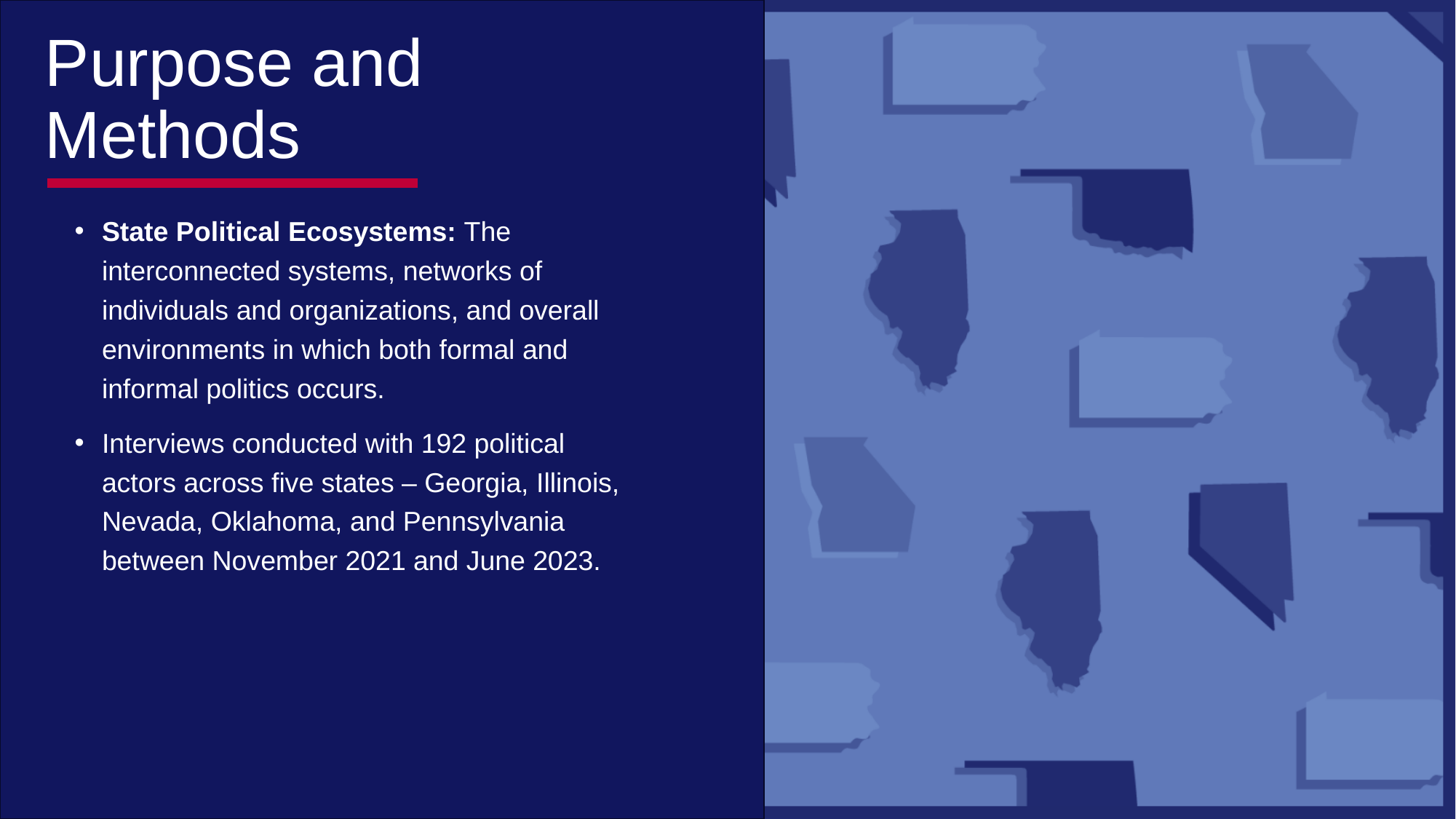

# Purpose and Methods
State Political Ecosystems: The interconnected systems, networks of individuals and organizations, and overall environments in which both formal and informal politics occurs.
Interviews conducted with 192 political actors across five states – Georgia, Illinois, Nevada, Oklahoma, and Pennsylvania between November 2021 and June 2023.